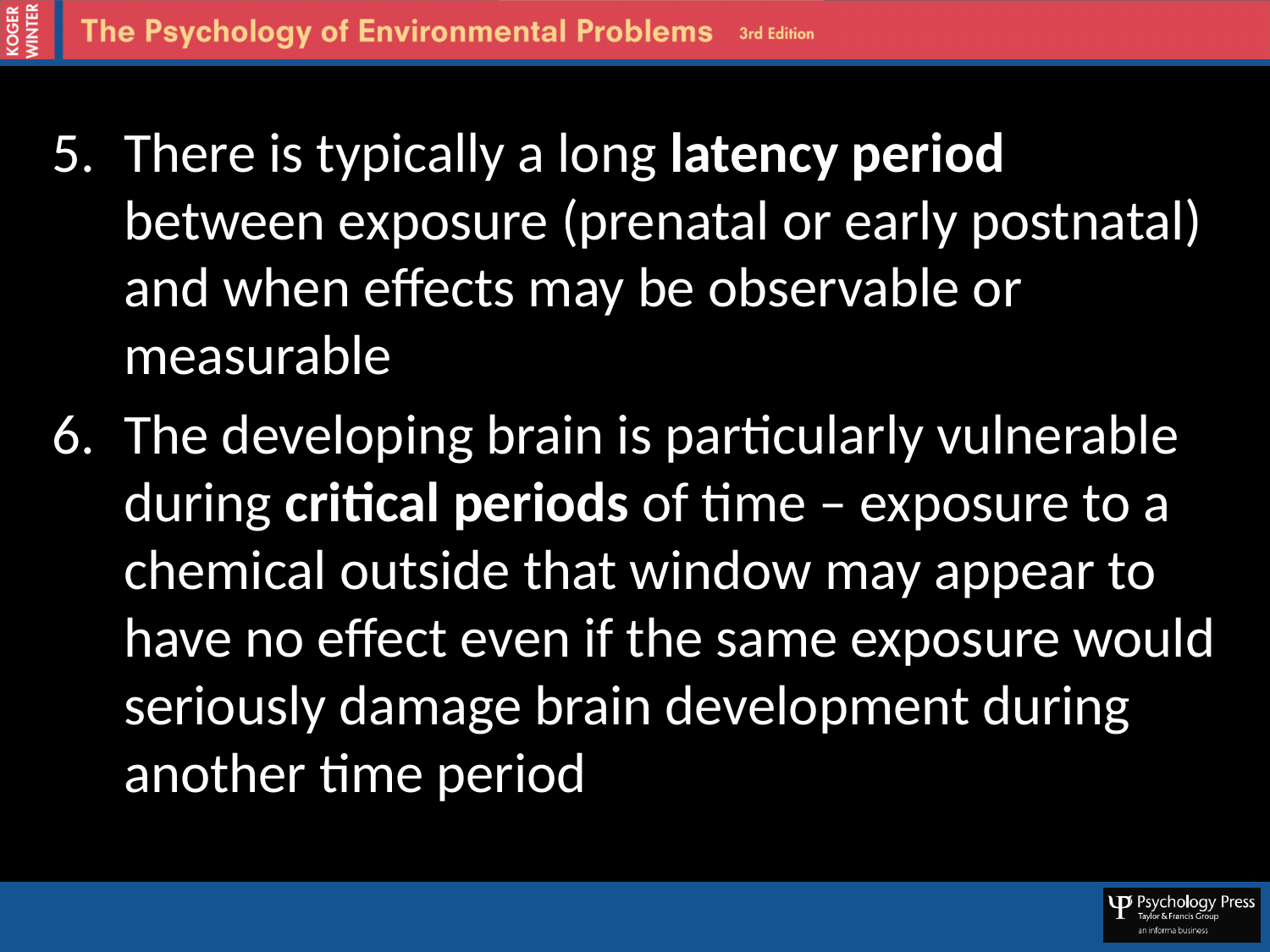

There is typically a long latency period between exposure (pre­natal or early postnatal) and when effects may be observable or measurable
The developing brain is particularly vulnerable during critical periods of time – exposure to a chemical outside that window may appear to have no effect even if the same exposure would seriously damage brain development during another time period